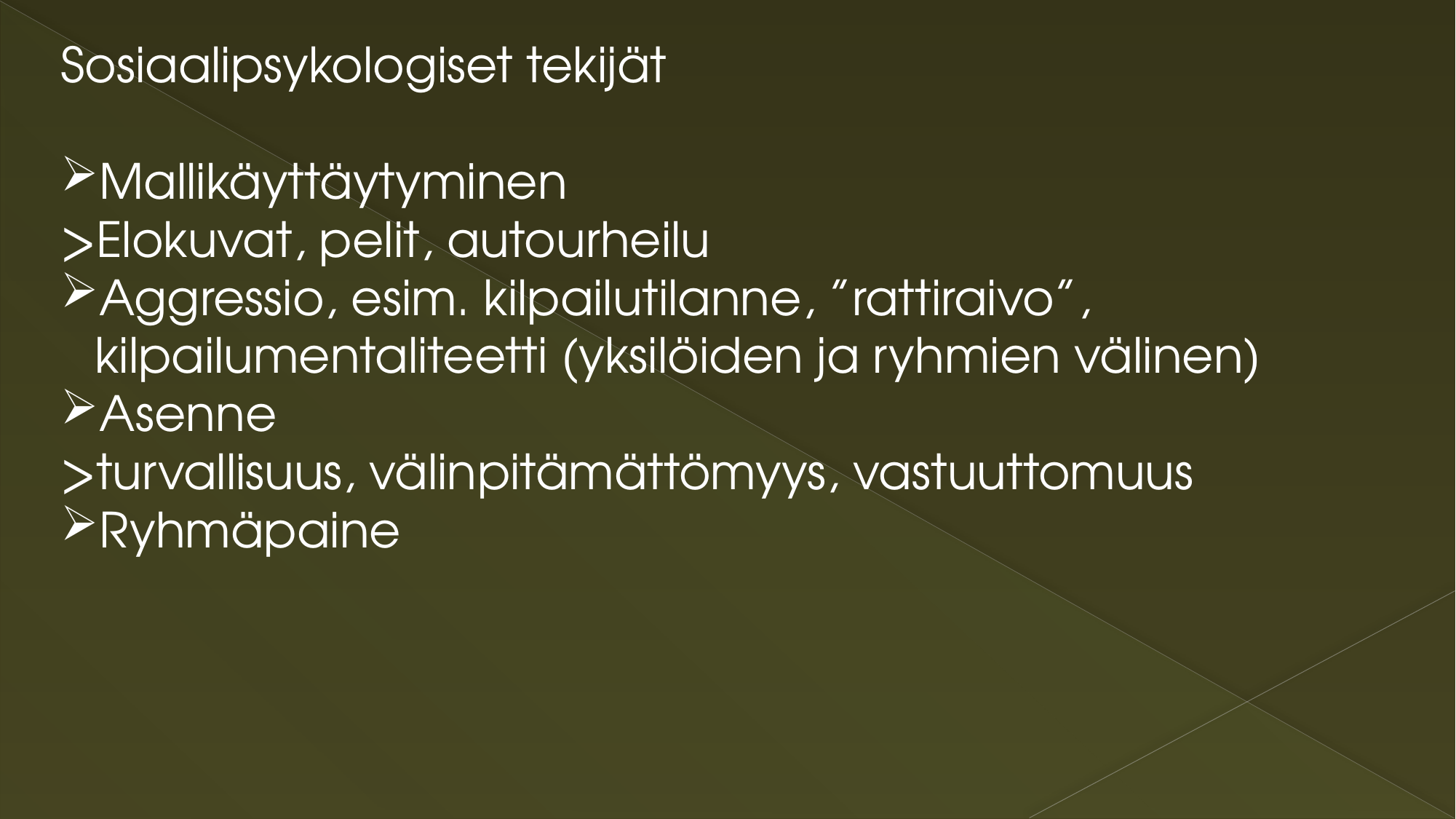

Sosiaalipsykologiset tekijät

Mallikäyttäytyminen
>Elokuvat, pelit, autourheilu
Aggressio, esim. kilpailutilanne, ”rattiraivo”, kilpailumentaliteetti (yksilöiden ja ryhmien välinen)
Asenne
>turvallisuus, välinpitämättömyys, vastuuttomuus
Ryhmäpaine